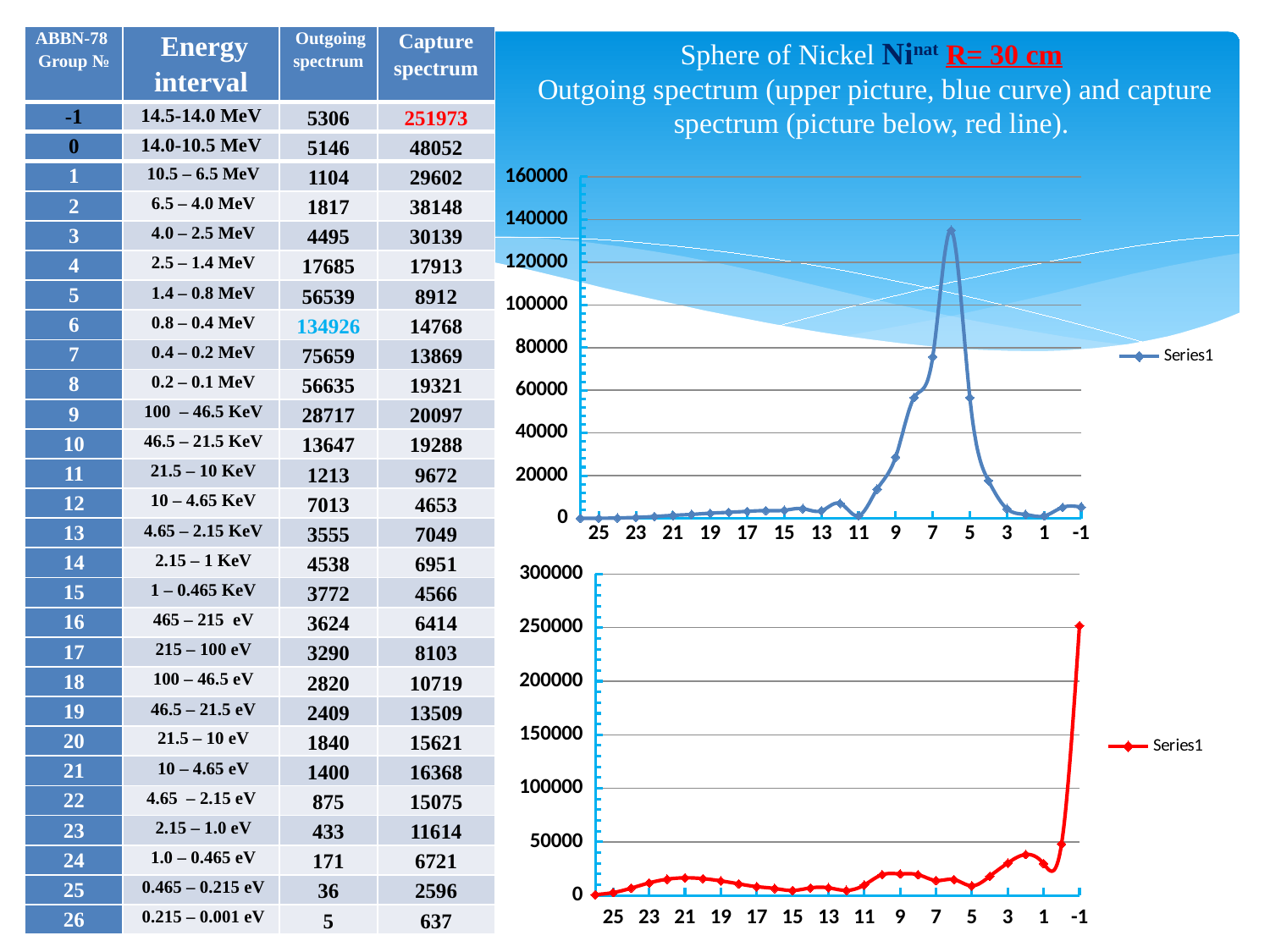

| ABBN-78 Group № | Energy interval | Outgoing spectrum | Capture spectrum |
| --- | --- | --- | --- |
| -1 | 14.5-14.0 MeV | 5306 | 251973 |
| 0 | 14.0-10.5 MeV | 5146 | 48052 |
| 1 | 10.5 – 6.5 MeV | 1104 | 29602 |
| 2 | 6.5 – 4.0 MeV | 1817 | 38148 |
| 3 | 4.0 – 2.5 MeV | 4495 | 30139 |
| 4 | 2.5 – 1.4 MeV | 17685 | 17913 |
| 5 | 1.4 – 0.8 MeV | 56539 | 8912 |
| 6 | 0.8 – 0.4 MeV | 134926 | 14768 |
| 7 | 0.4 – 0.2 MeV | 75659 | 13869 |
| 8 | 0.2 – 0.1 MeV | 56635 | 19321 |
| 9 | 100 – 46.5 KeV | 28717 | 20097 |
| 10 | 46.5 – 21.5 KeV | 13647 | 19288 |
| 11 | 21.5 – 10 KeV | 1213 | 9672 |
| 12 | 10 – 4.65 KeV | 7013 | 4653 |
| 13 | 4.65 – 2.15 KeV | 3555 | 7049 |
| 14 | 2.15 – 1 KeV | 4538 | 6951 |
| 15 | 1 – 0.465 KeV | 3772 | 4566 |
| 16 | 465 – 215 eV | 3624 | 6414 |
| 17 | 215 – 100 eV | 3290 | 8103 |
| 18 | 100 – 46.5 eV | 2820 | 10719 |
| 19 | 46.5 – 21.5 eV | 2409 | 13509 |
| 20 | 21.5 – 10 eV | 1840 | 15621 |
| 21 | 10 – 4.65 eV | 1400 | 16368 |
| 22 | 4.65 – 2.15 eV | 875 | 15075 |
| 23 | 2.15 – 1.0 eV | 433 | 11614 |
| 24 | 1.0 – 0.465 eV | 171 | 6721 |
| 25 | 0.465 – 0.215 eV | 36 | 2596 |
| 26 | 0.215 – 0.001 eV | 5 | 637 |
# Sphere of Nickel Ninat R= 30 cm Outgoing spectrum (upper picture, blue curve) and capture spectrum (picture below, red line).

### Chart

| Category |  |
|---|---|

### Chart

| Category |  |
|---|---|